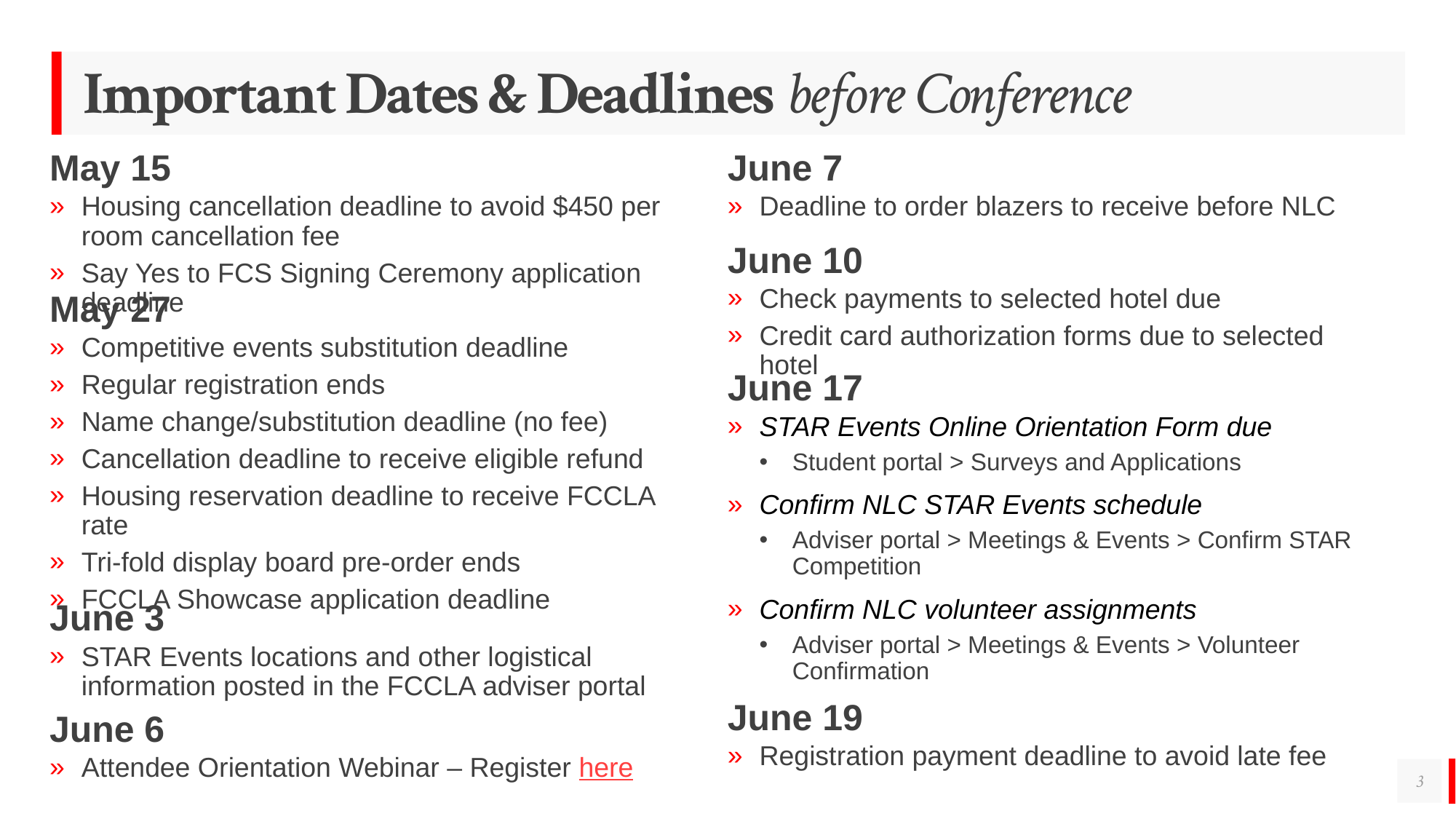

# Important Dates & Deadlines before Conference
May 15
June 7
Housing cancellation deadline to avoid $450 per room cancellation fee
Say Yes to FCS Signing Ceremony application deadline
Deadline to order blazers to receive before NLC
June 10
Check payments to selected hotel due
Credit card authorization forms due to selected hotel
May 27
Competitive events substitution deadline
Regular registration ends
Name change/substitution deadline (no fee)
Cancellation deadline to receive eligible refund
Housing reservation deadline to receive FCCLA rate
Tri-fold display board pre-order ends
FCCLA Showcase application deadline
June 17
STAR Events Online Orientation Form due
Student portal > Surveys and Applications
Confirm NLC STAR Events schedule
Adviser portal > Meetings & Events > Confirm STAR Competition
Confirm NLC volunteer assignments
Adviser portal > Meetings & Events > Volunteer Confirmation
June 3
STAR Events locations and other logistical information posted in the FCCLA adviser portal
June 19
June 6
Registration payment deadline to avoid late fee
Attendee Orientation Webinar – Register here
3